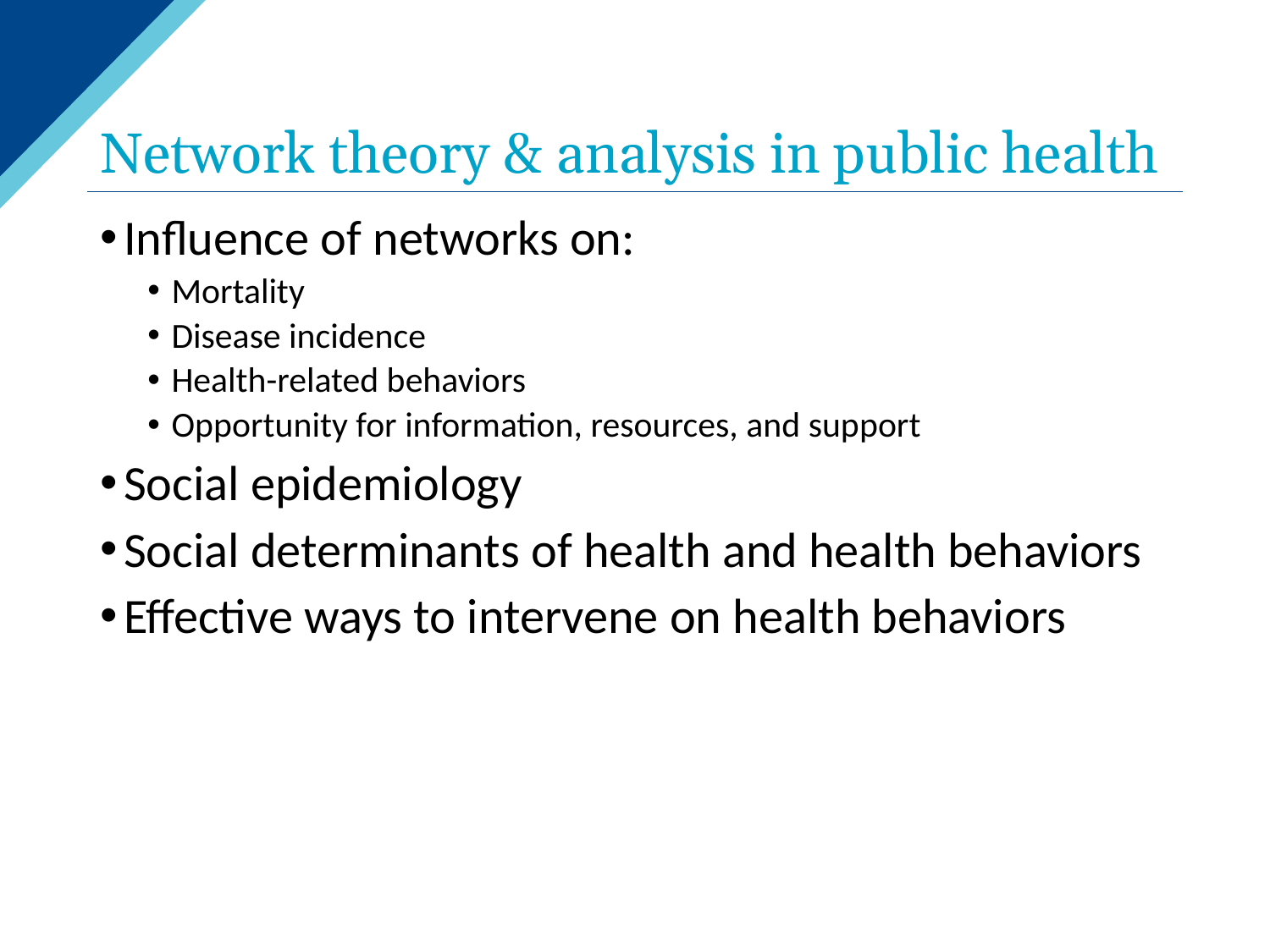

# Network theory & analysis in public health
Influence of networks on:
Mortality
Disease incidence
Health-related behaviors
Opportunity for information, resources, and support
Social epidemiology
Social determinants of health and health behaviors
Effective ways to intervene on health behaviors